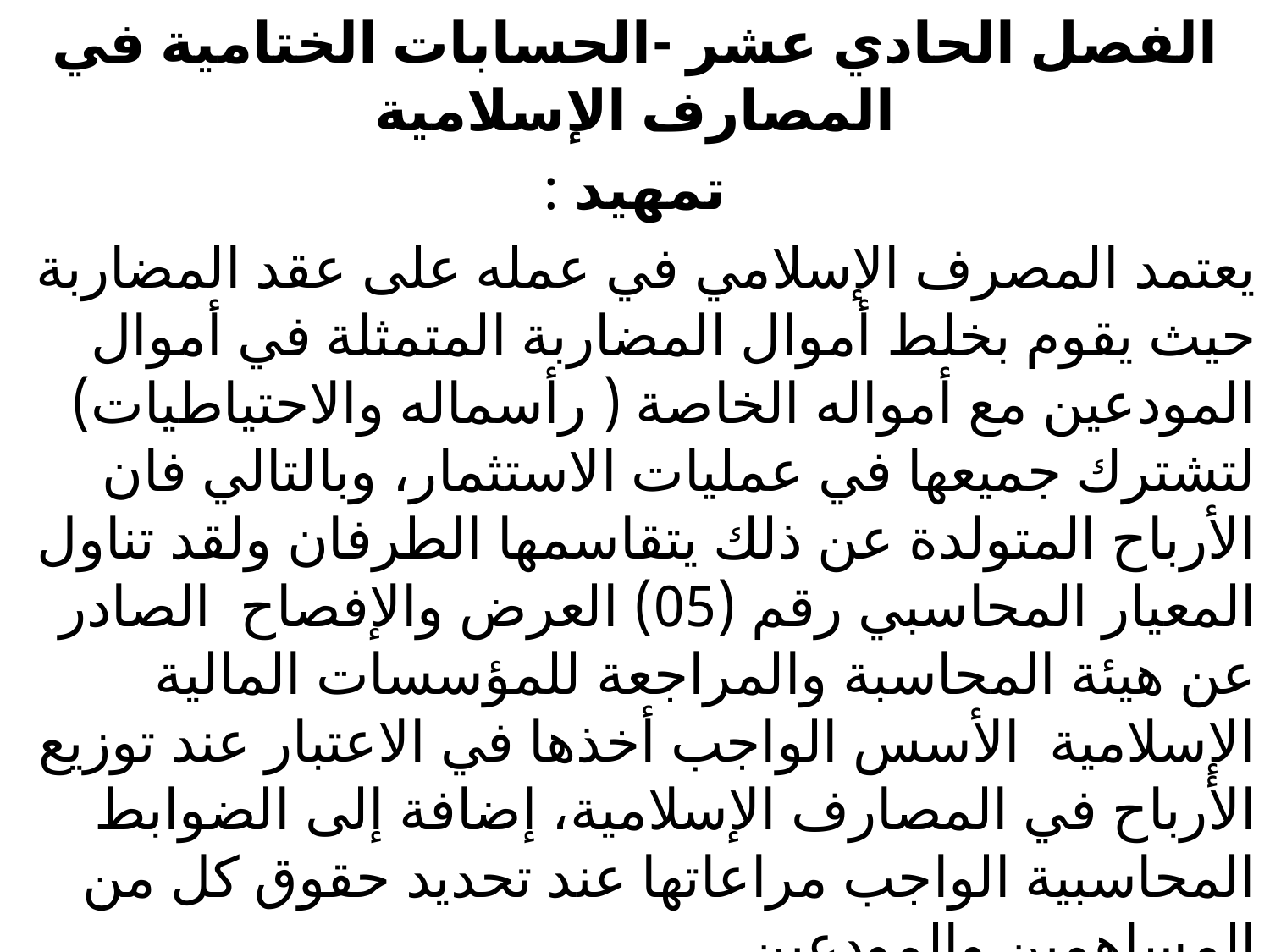

الفصل الحادي عشر -الحسابات الختامية في المصارف الإسلامية
تمهيد :
يعتمد المصرف الإسلامي في عمله على عقد المضاربة حيث يقوم بخلط أموال المضاربة المتمثلة في أموال المودعين مع أمواله الخاصة ( رأسماله والاحتياطيات) لتشترك جميعها في عمليات الاستثمار، وبالتالي فان الأرباح المتولدة عن ذلك يتقاسمها الطرفان ولقد تناول المعيار المحاسبي رقم (05) العرض والإفصاح  الصادر عن هيئة المحاسبة والمراجعة للمؤسسات المالية الإسلامية  الأسس الواجب أخذها في الاعتبار عند توزيع الأرباح في المصارف الإسلامية، إضافة إلى الضوابط المحاسبية الواجب مراعاتها عند تحديد حقوق كل من المساهمين والمودعين